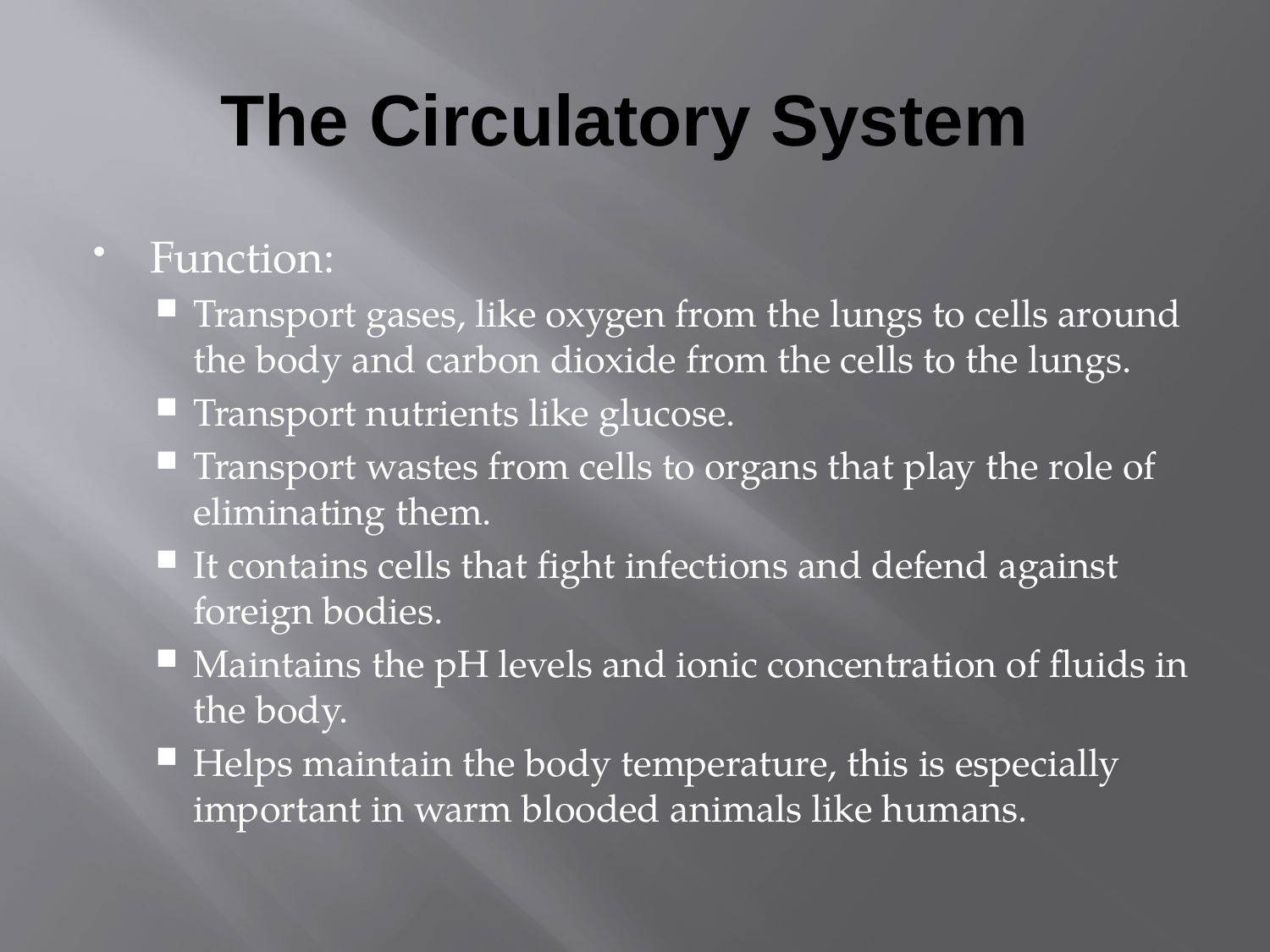

# The Circulatory System
Function:
Transport gases, like oxygen from the lungs to cells around the body and carbon dioxide from the cells to the lungs.
Transport nutrients like glucose.
Transport wastes from cells to organs that play the role of eliminating them.
It contains cells that fight infections and defend against foreign bodies.
Maintains the pH levels and ionic concentration of fluids in the body.
Helps maintain the body temperature, this is especially important in warm blooded animals like humans.